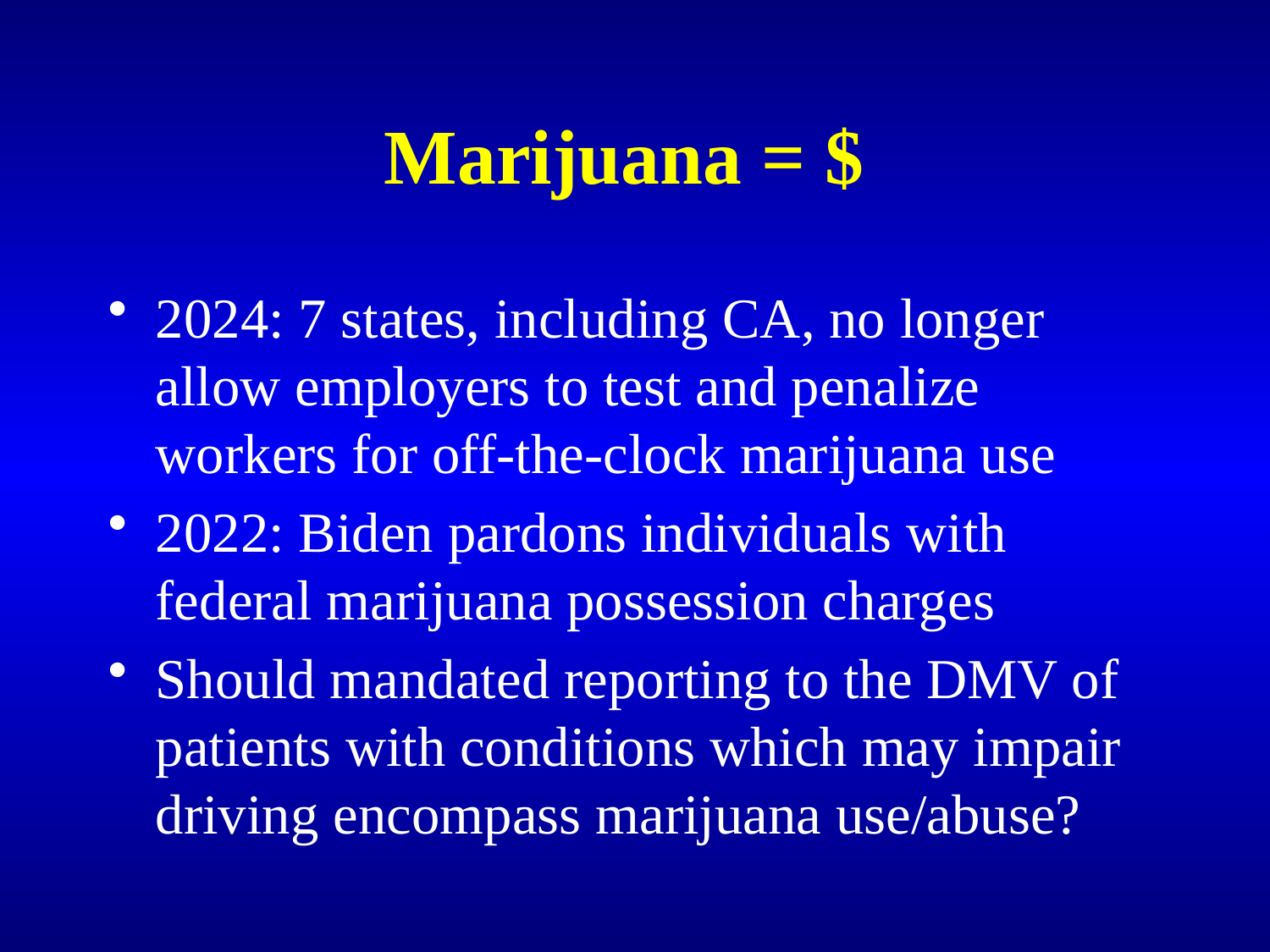

# Marijuana = $
2024: 7 states, including CA, no longer allow employers to test and penalize workers for off-the-clock marijuana use
2022: Biden pardons individuals with federal marijuana possession charges
Should mandated reporting to the DMV of patients with conditions which may impair driving encompass marijuana use/abuse?